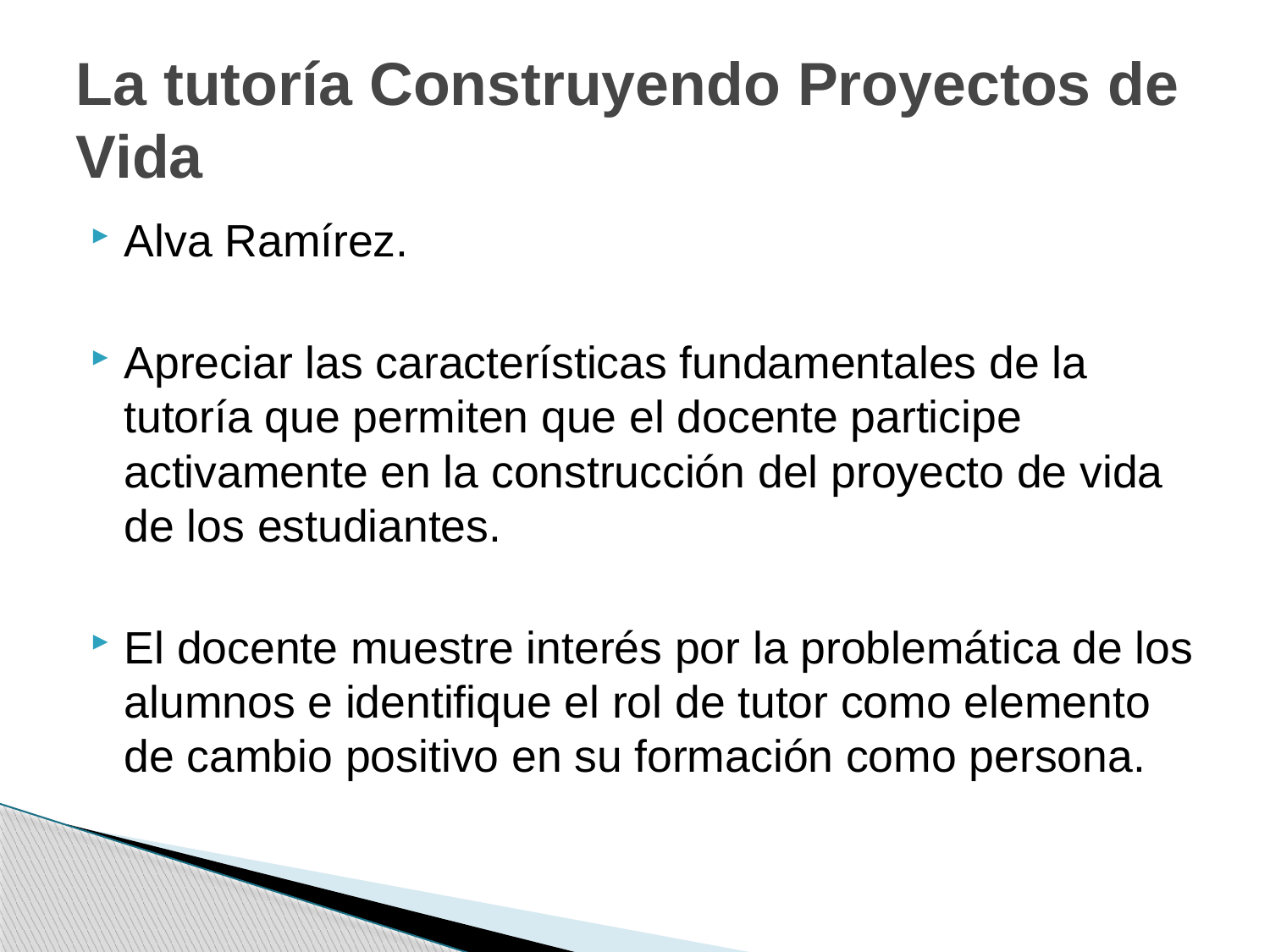

# La tutoría Construyendo Proyectos de Vida
Alva Ramírez.

Apreciar las características fundamentales de la tutoría que permiten que el docente participe activamente en la construcción del proyecto de vida de los estudiantes.

El docente muestre interés por la problemática de los alumnos e identifique el rol de tutor como elemento de cambio positivo en su formación como persona.